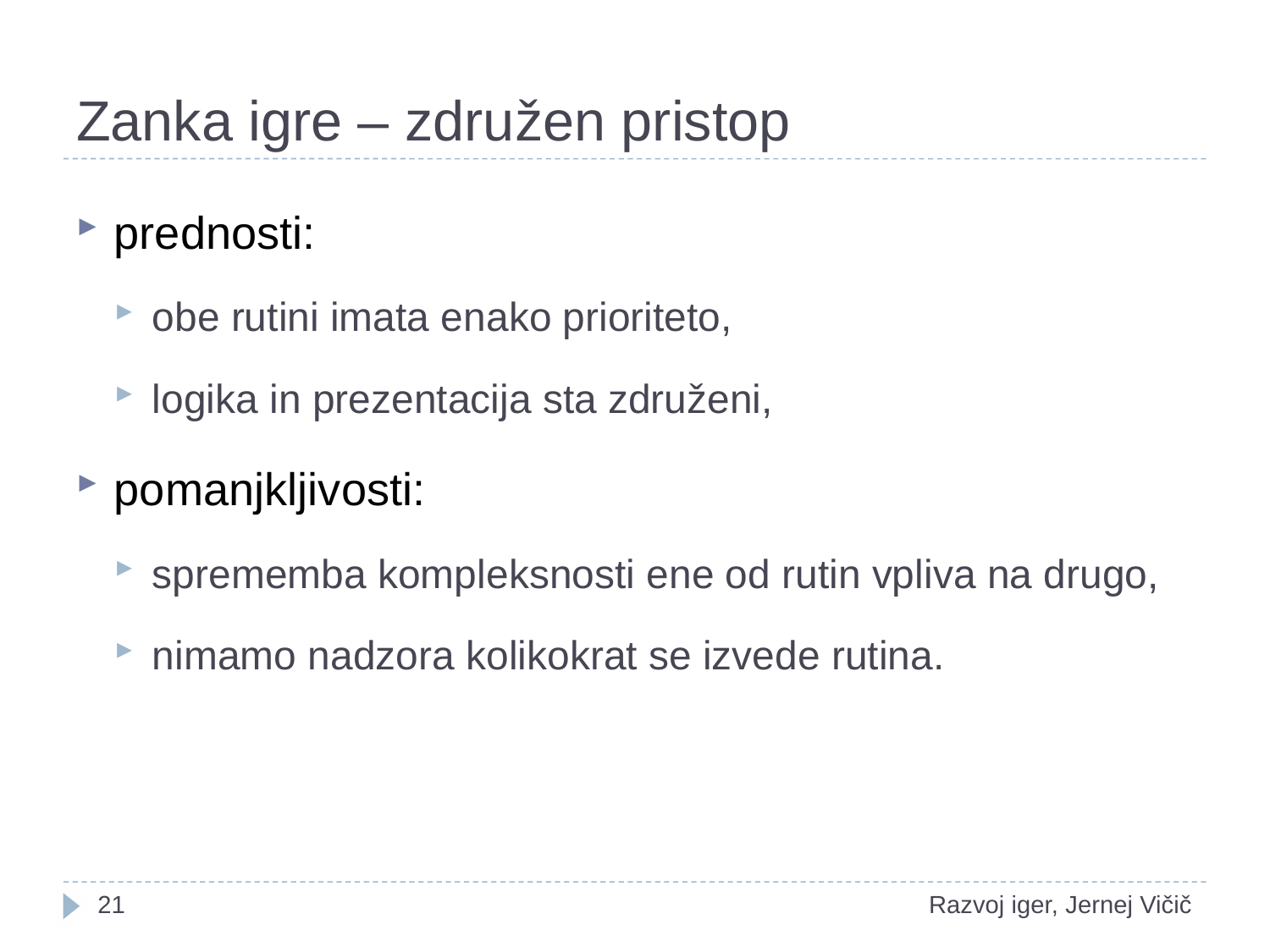

# Zanka igre – združen pristop
prednosti:
obe rutini imata enako prioriteto,
logika in prezentacija sta združeni,
pomanjkljivosti:
sprememba kompleksnosti ene od rutin vpliva na drugo,
nimamo nadzora kolikokrat se izvede rutina.
21
Razvoj iger, Jernej Vičič